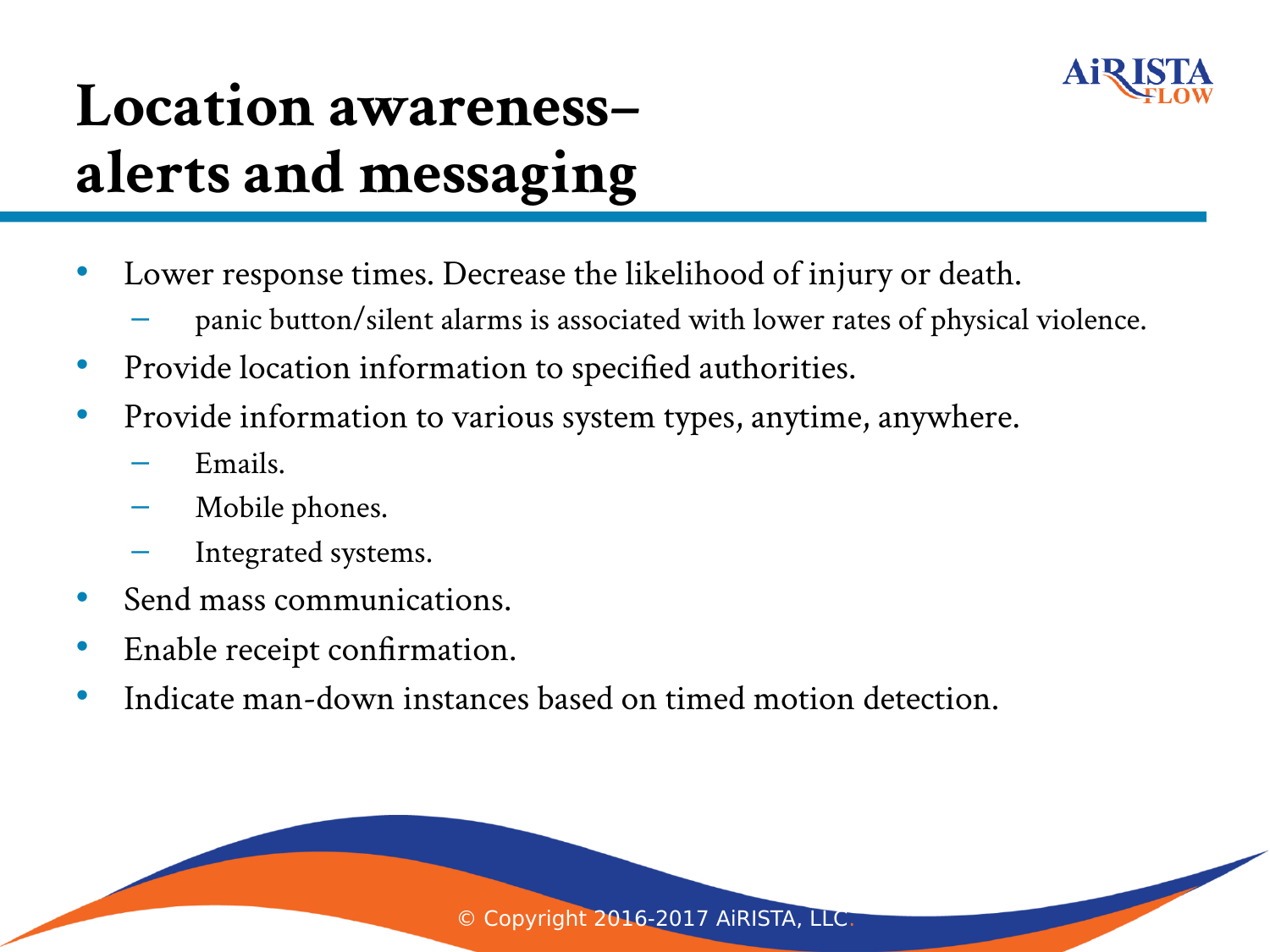

# Location awareness– alerts and messaging
Lower response times. Decrease the likelihood of injury or death.
panic button/silent alarms is associated with lower rates of physical violence.
Provide location information to specified authorities.
Provide information to various system types, anytime, anywhere.
Emails.
Mobile phones.
Integrated systems.
Send mass communications.
Enable receipt confirmation.
Indicate man-down instances based on timed motion detection.